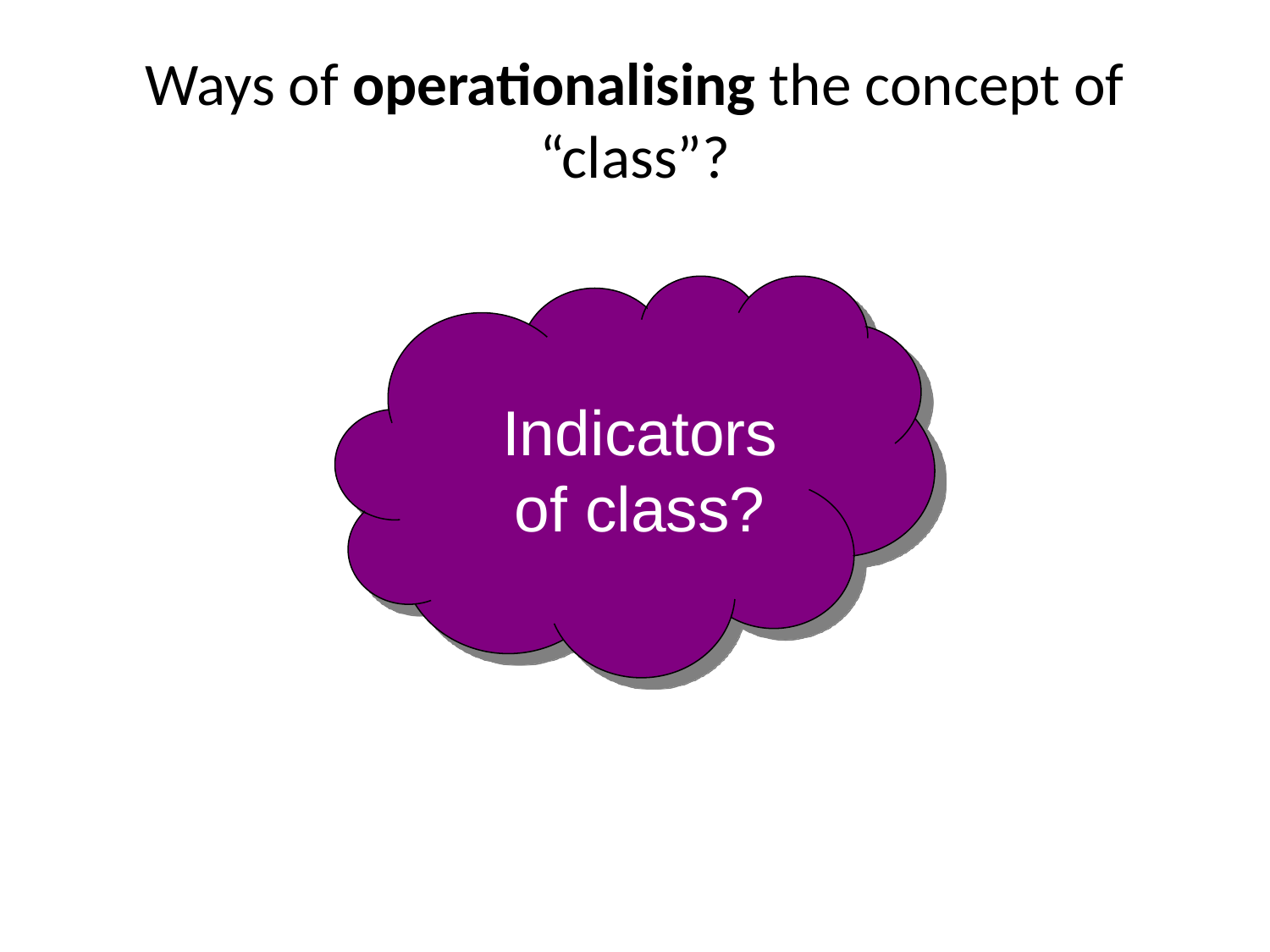

# Ways of operationalising the concept of “class”?

Indicators of class?